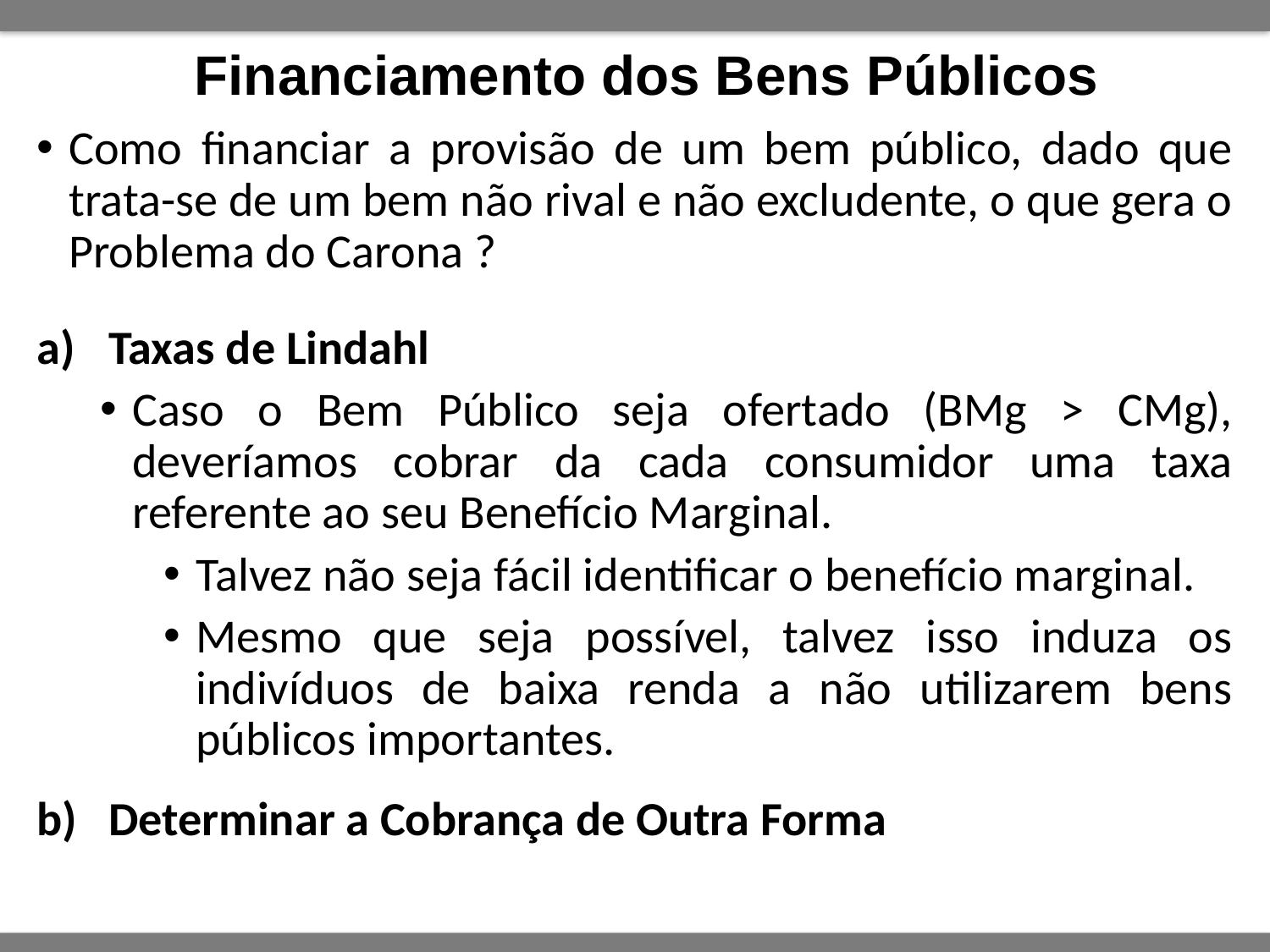

Financiamento dos Bens Públicos
Como financiar a provisão de um bem público, dado que trata-se de um bem não rival e não excludente, o que gera o Problema do Carona ?

Taxas de Lindahl
Caso o Bem Público seja ofertado (BMg > CMg), deveríamos cobrar da cada consumidor uma taxa referente ao seu Benefício Marginal.
Talvez não seja fácil identificar o benefício marginal.
Mesmo que seja possível, talvez isso induza os indivíduos de baixa renda a não utilizarem bens públicos importantes.

Determinar a Cobrança de Outra Forma